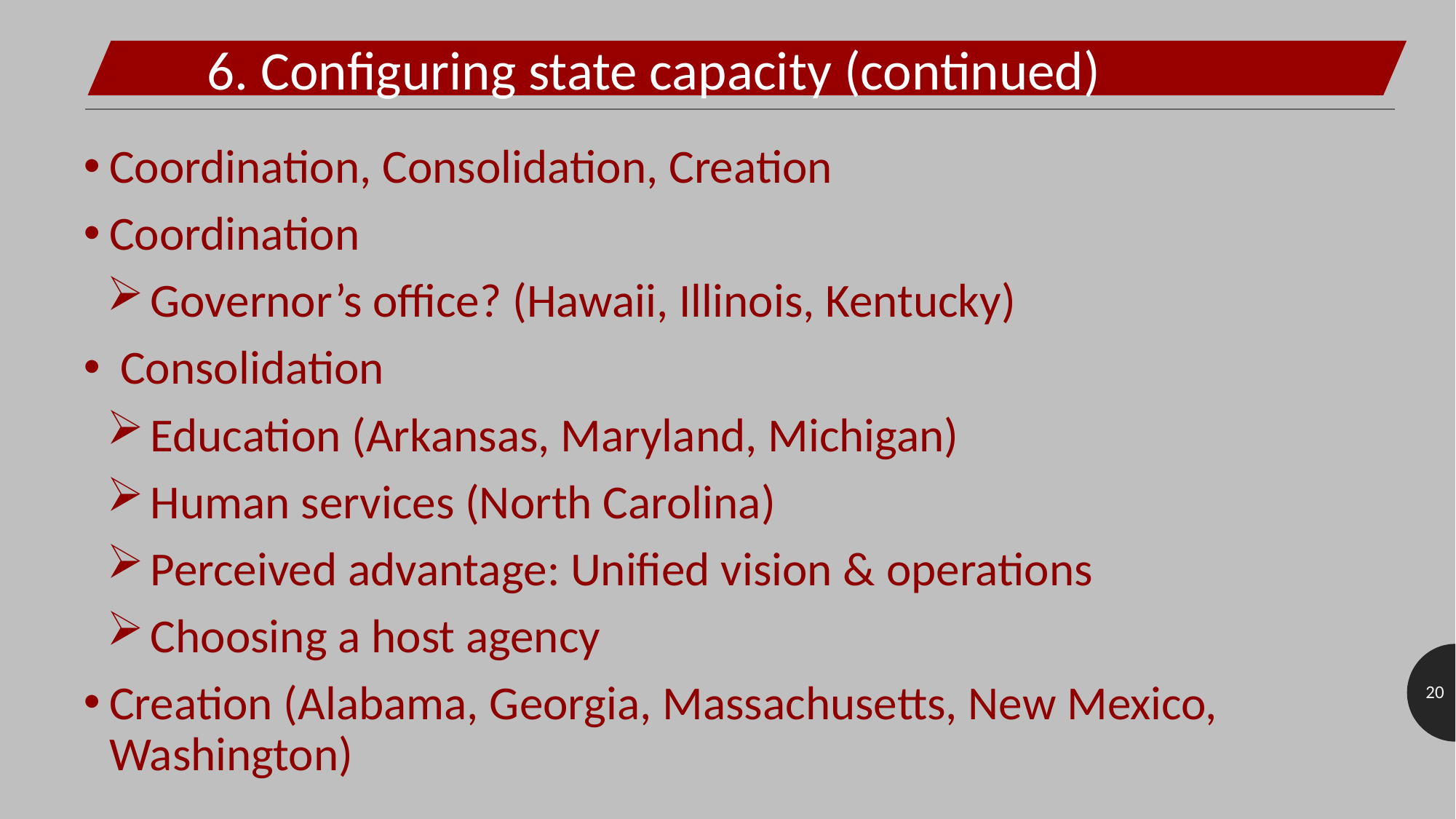

6. Configuring state capacity (continued)
Coordination, Consolidation, Creation
Coordination
 Governor’s office? (Hawaii, Illinois, Kentucky)
 Consolidation
 Education (Arkansas, Maryland, Michigan)
 Human services (North Carolina)
 Perceived advantage: Unified vision & operations
 Choosing a host agency
Creation (Alabama, Georgia, Massachusetts, New Mexico, Washington)

20